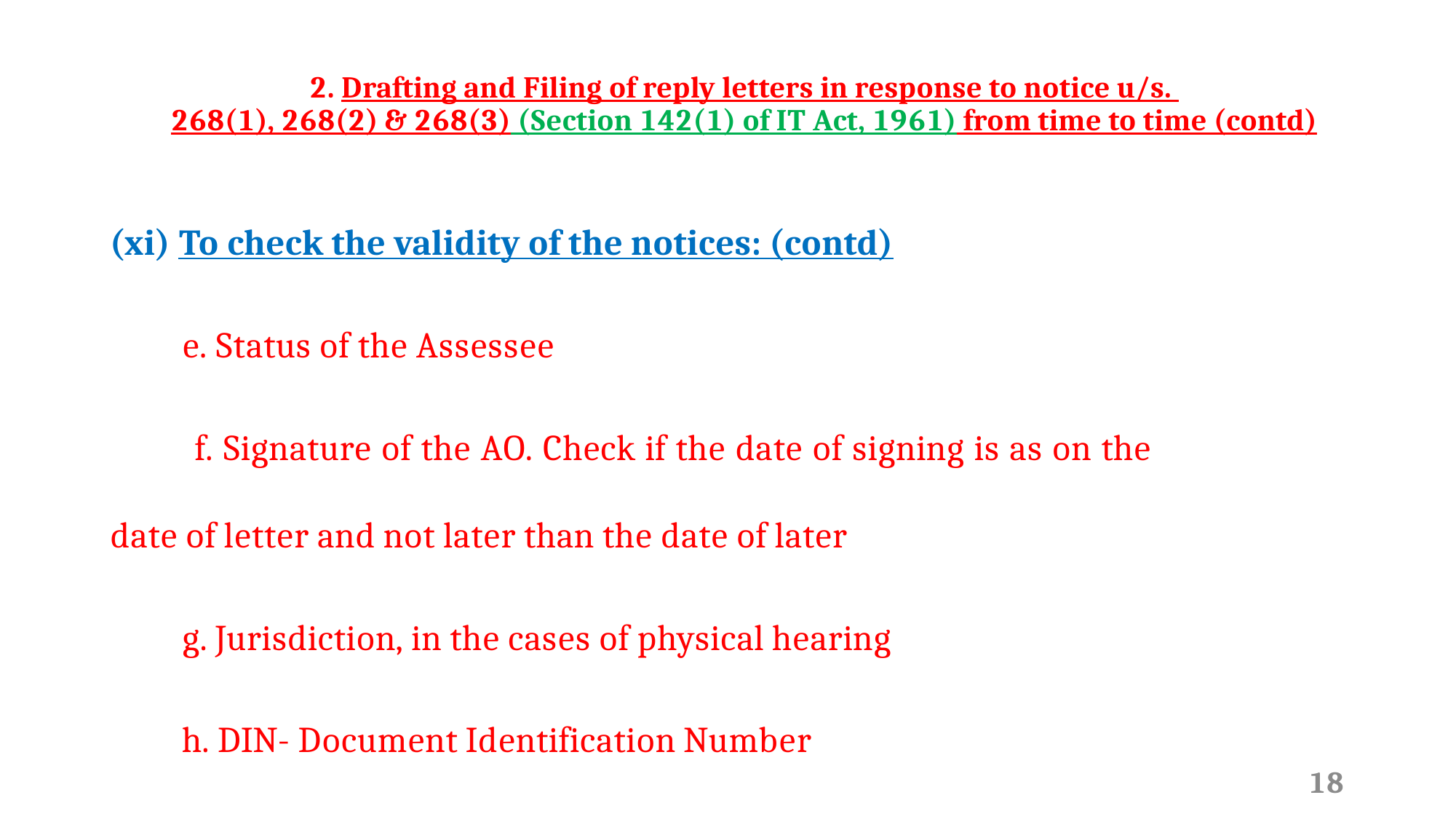

# 2. Drafting and Filing of reply letters in response to notice u/s. 268(1), 268(2) & 268(3) (Section 142(1) of IT Act, 1961) from time to time (contd)
(xi) To check the validity of the notices: (contd)
         e. Status of the Assessee
         f. Signature of the AO. Check if the date of signing is as on the 		date of letter and not later than the date of later
         g. Jurisdiction, in the cases of physical hearing
         h. DIN- Document Identification Number

18